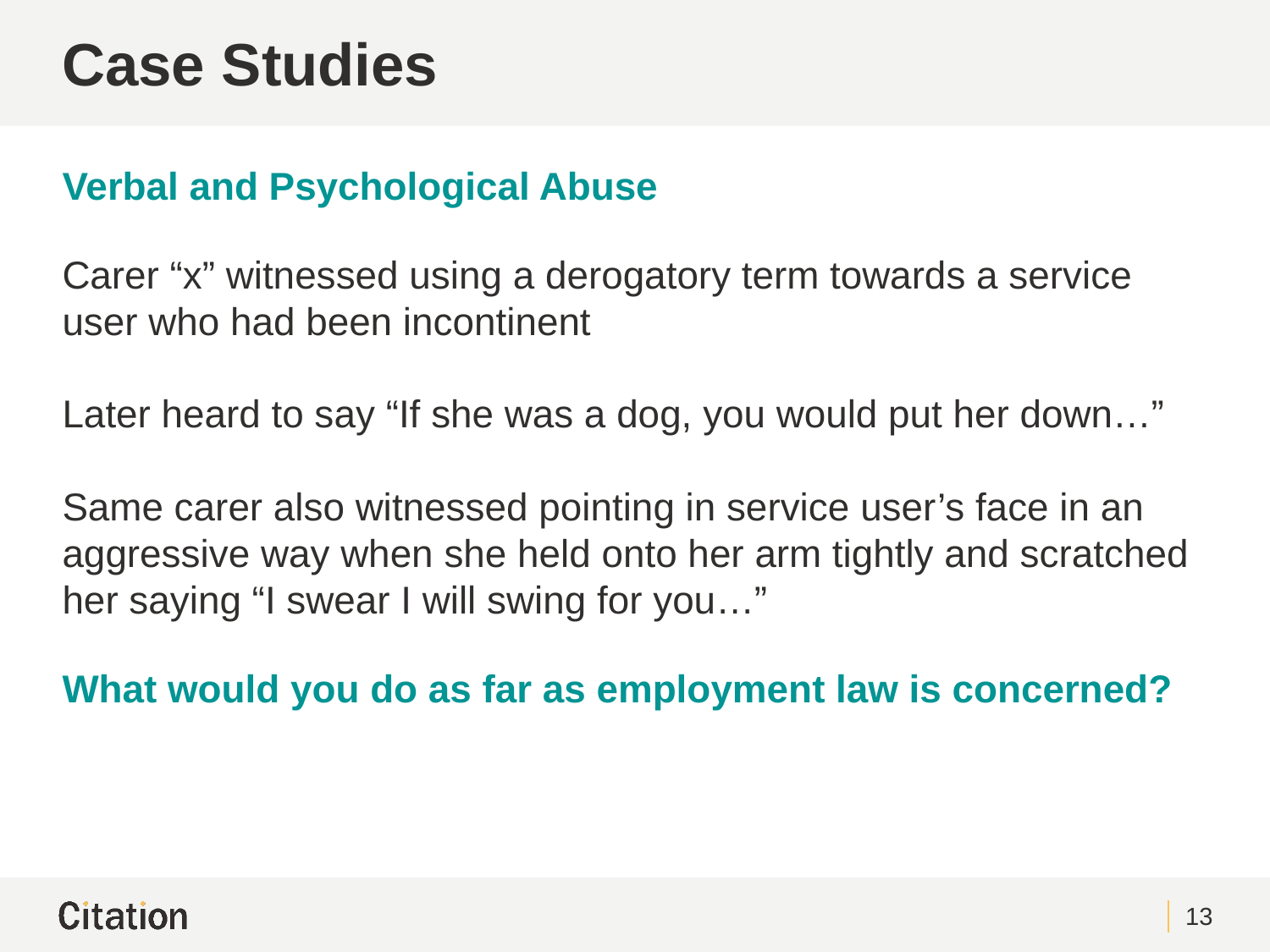

# Case Studies
Verbal and Psychological Abuse

Carer “x” witnessed using a derogatory term towards a service user who had been incontinent

Later heard to say “If she was a dog, you would put her down…”

Same carer also witnessed pointing in service user’s face in an aggressive way when she held onto her arm tightly and scratched her saying “I swear I will swing for you…”

What would you do as far as employment law is concerned?